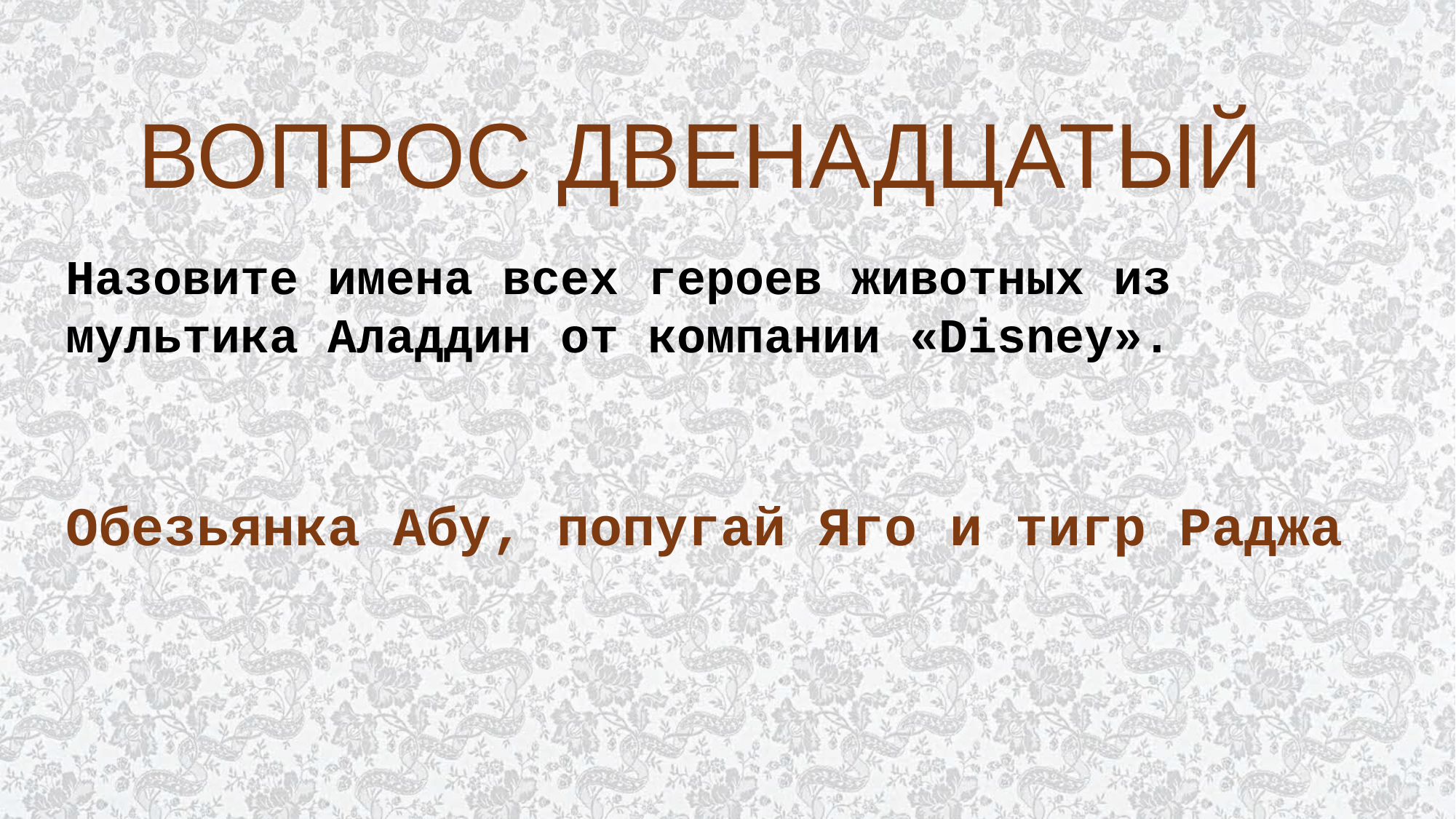

# ВОПРОС ДВЕНАДЦАТЫЙ
Назовите имена всех героев животных из мультика Аладдин от компании «Disney».

Обезьянка Абу, попугай Яго и тигр Раджа